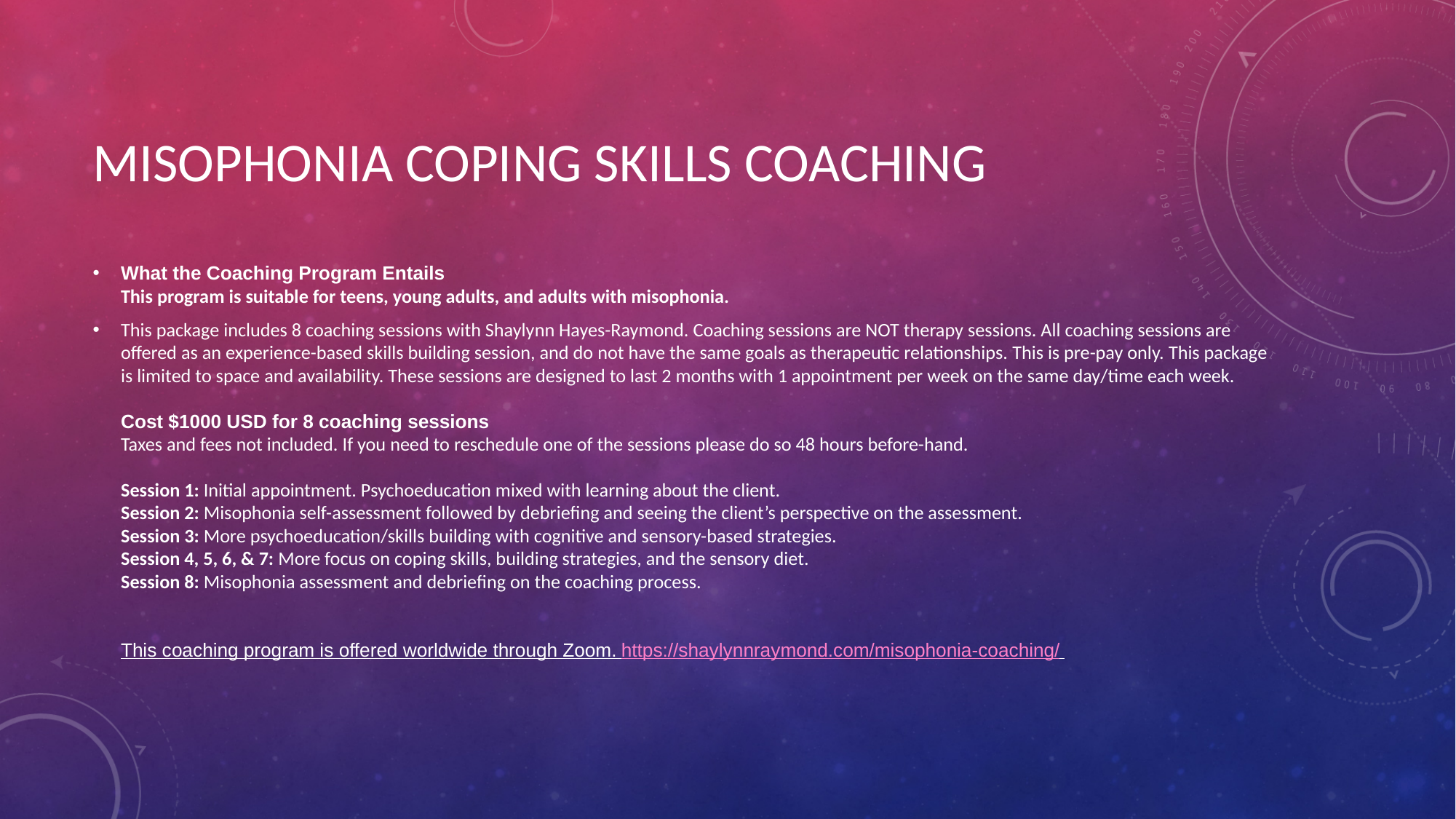

# Misophonia Coping Skills Coaching
What the Coaching Program Entails
This program is suitable for teens, young adults, and adults with misophonia.
This package includes 8 coaching sessions with Shaylynn Hayes-Raymond. Coaching sessions are NOT therapy sessions. All coaching sessions are offered as an experience-based skills building session, and do not have the same goals as therapeutic relationships. This is pre-pay only. This package is limited to space and availability. These sessions are designed to last 2 months with 1 appointment per week on the same day/time each week.
Cost $1000 USD for 8 coaching sessions 
Taxes and fees not included. If you need to reschedule one of the sessions please do so 48 hours before-hand.
Session 1: Initial appointment. Psychoeducation mixed with learning about the client.
Session 2: Misophonia self-assessment followed by debriefing and seeing the client’s perspective on the assessment.
Session 3: More psychoeducation/skills building with cognitive and sensory-based strategies.
Session 4, 5, 6, & 7: More focus on coping skills, building strategies, and the sensory diet.
Session 8: Misophonia assessment and debriefing on the coaching process.
This coaching program is offered worldwide through Zoom. https://shaylynnraymond.com/misophonia-coaching/